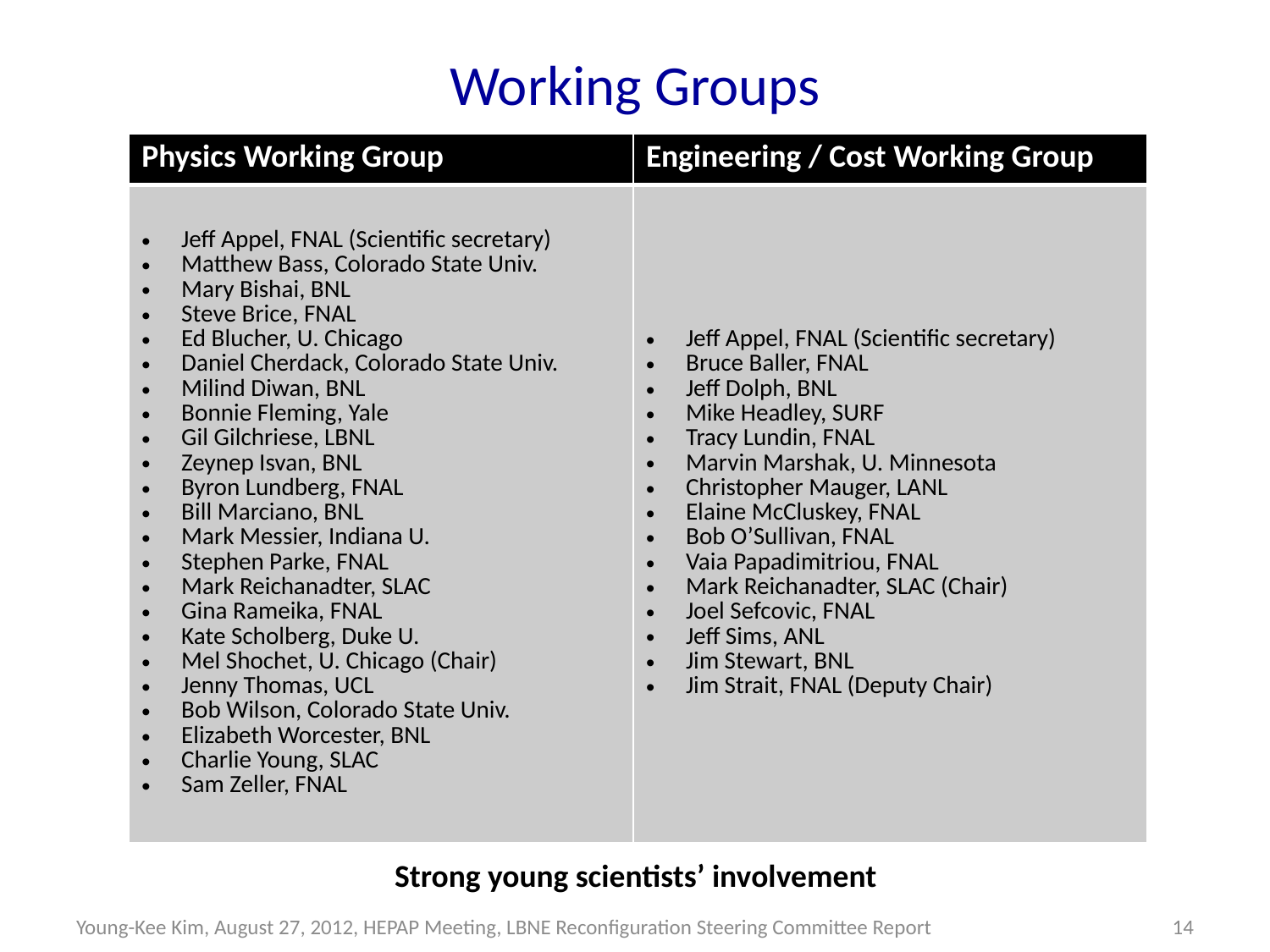

# Working Groups
| Physics Working Group | Engineering / Cost Working Group |
| --- | --- |
| Jeff Appel, FNAL (Scientific secretary) Matthew Bass, Colorado State Univ. Mary Bishai, BNL Steve Brice, FNAL Ed Blucher, U. Chicago Daniel Cherdack, Colorado State Univ. Milind Diwan, BNL Bonnie Fleming, Yale Gil Gilchriese, LBNL Zeynep Isvan, BNL Byron Lundberg, FNAL Bill Marciano, BNL Mark Messier, Indiana U. Stephen Parke, FNAL Mark Reichanadter, SLAC Gina Rameika, FNAL Kate Scholberg, Duke U. Mel Shochet, U. Chicago (Chair) Jenny Thomas, UCL Bob Wilson, Colorado State Univ. Elizabeth Worcester, BNL Charlie Young, SLAC Sam Zeller, FNAL | Jeff Appel, FNAL (Scientific secretary) Bruce Baller, FNAL Jeff Dolph, BNL Mike Headley, SURF Tracy Lundin, FNAL Marvin Marshak, U. Minnesota Christopher Mauger, LANL Elaine McCluskey, FNAL Bob O’Sullivan, FNAL Vaia Papadimitriou, FNAL Mark Reichanadter, SLAC (Chair) Joel Sefcovic, FNAL Jeff Sims, ANL Jim Stewart, BNL Jim Strait, FNAL (Deputy Chair) |
Strong young scientists’ involvement
Young-Kee Kim, August 27, 2012, HEPAP Meeting, LBNE Reconfiguration Steering Committee Report
14